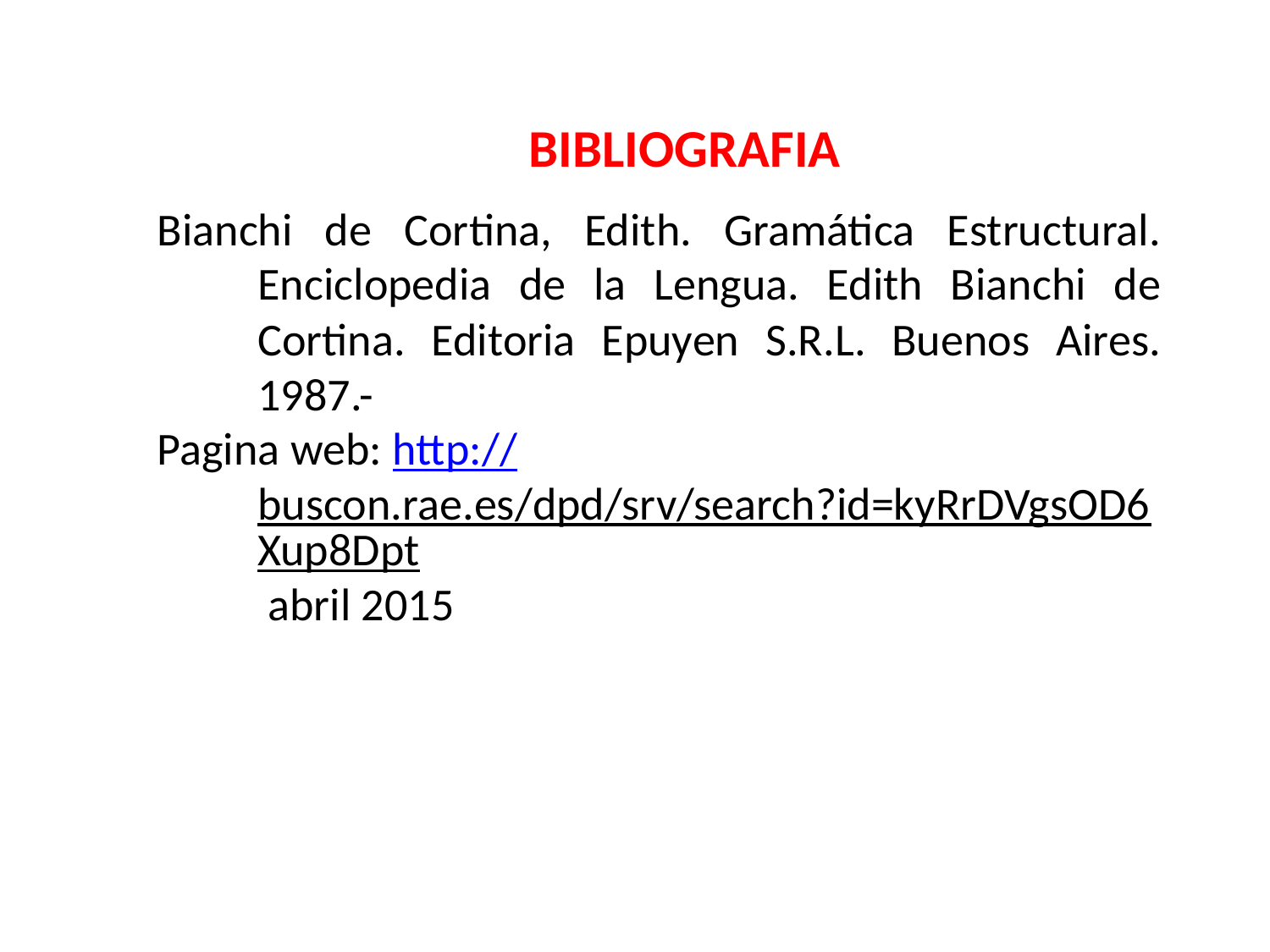

BIBLIOGRAFIA
Bianchi de Cortina, Edith. Gramática Estructural. Enciclopedia de la Lengua. Edith Bianchi de Cortina. Editoria Epuyen S.R.L. Buenos Aires. 1987.-
Pagina web: http://buscon.rae.es/dpd/srv/search?id=kyRrDVgsOD6Xup8Dpt abril 2015